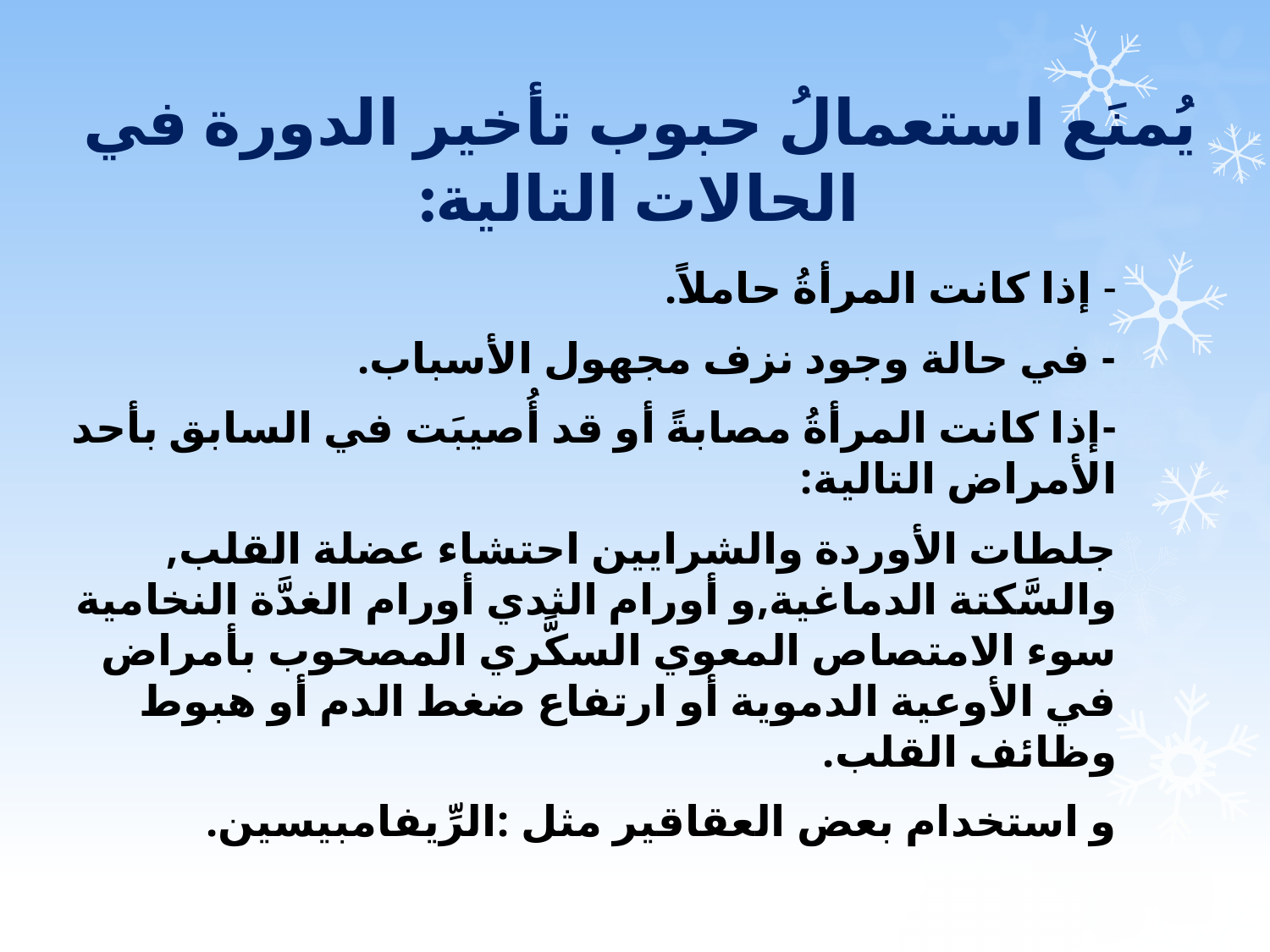

# يُمنَع استعمالُ حبوب تأخير الدورة في الحالات التالية:
- إذا كانت المرأةُ حاملاً.
- في حالة وجود نزف مجهول الأسباب.
-إذا كانت المرأةُ مصابةً أو قد أُصيبَت في السابق بأحد الأمراض التالية:
جلطات الأوردة والشرايين احتشاء عضلة القلب, والسَّكتة الدماغية,و أورام الثدي أورام الغدَّة النخامية سوء الامتصاص المعوي السكَّري المصحوب بأمراض في الأوعية الدموية أو ارتفاع ضغط الدم أو هبوط وظائف القلب.
و استخدام بعض العقاقير مثل :الرِّيفامبيسين.